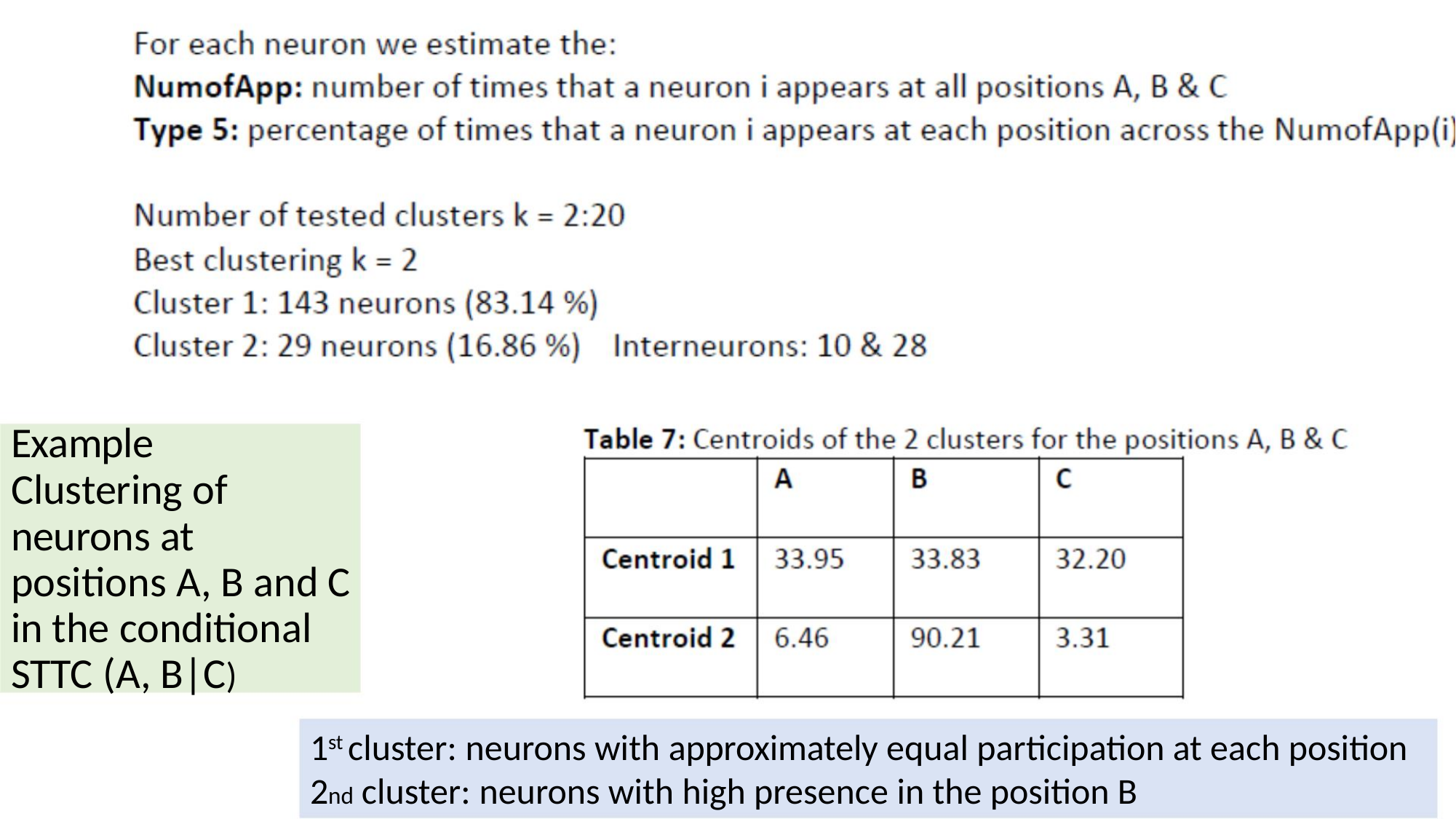

Example
Clustering of
neurons at
positions A, B and C
in the conditional
STTC (A, B|C)
1st cluster: neurons with approximately equal participation at each position
2nd cluster: neurons with high presence in the position B